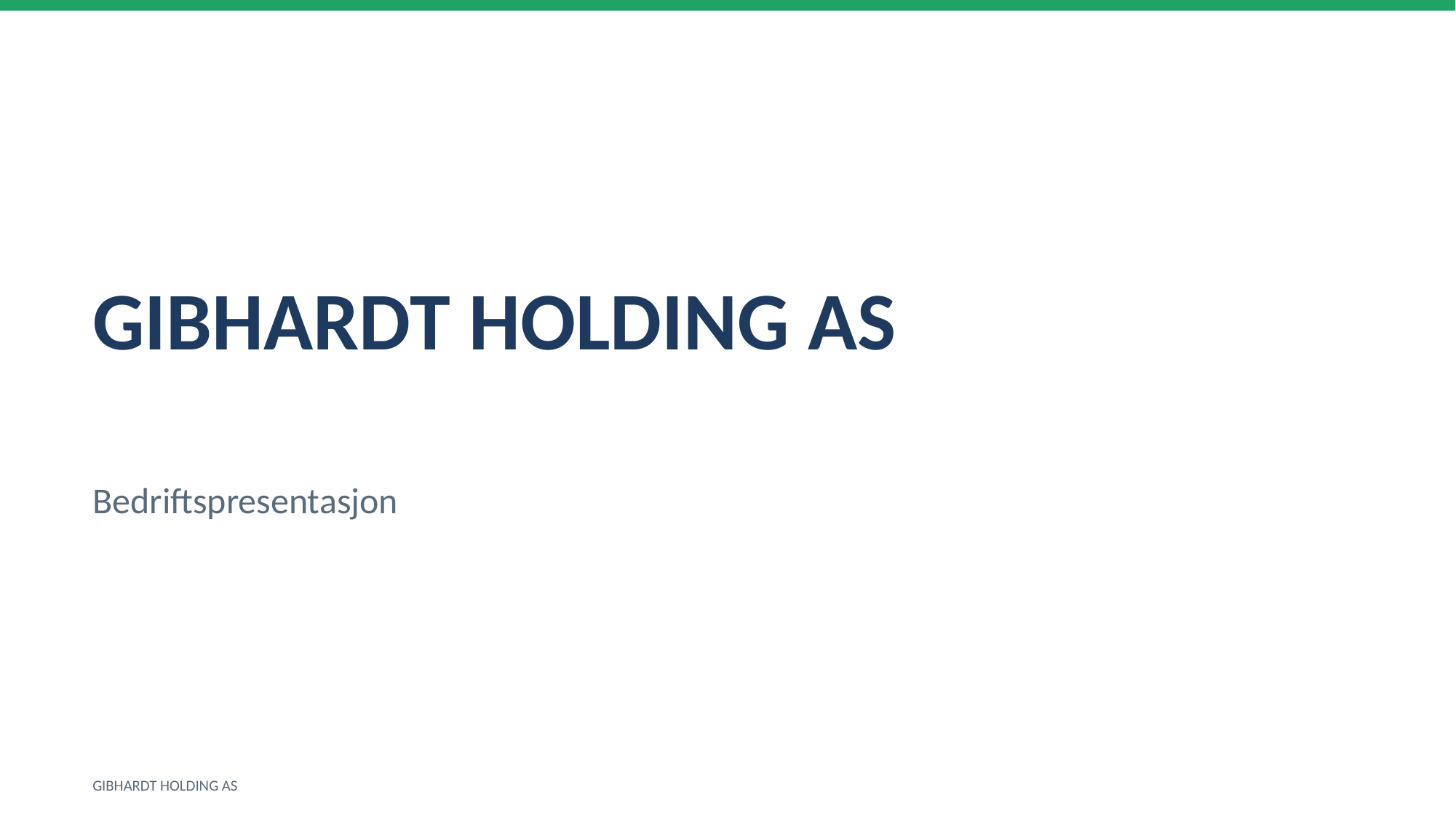

GIBHARDT HOLDING AS
Bedriftspresentasjon
GIBHARDT HOLDING AS